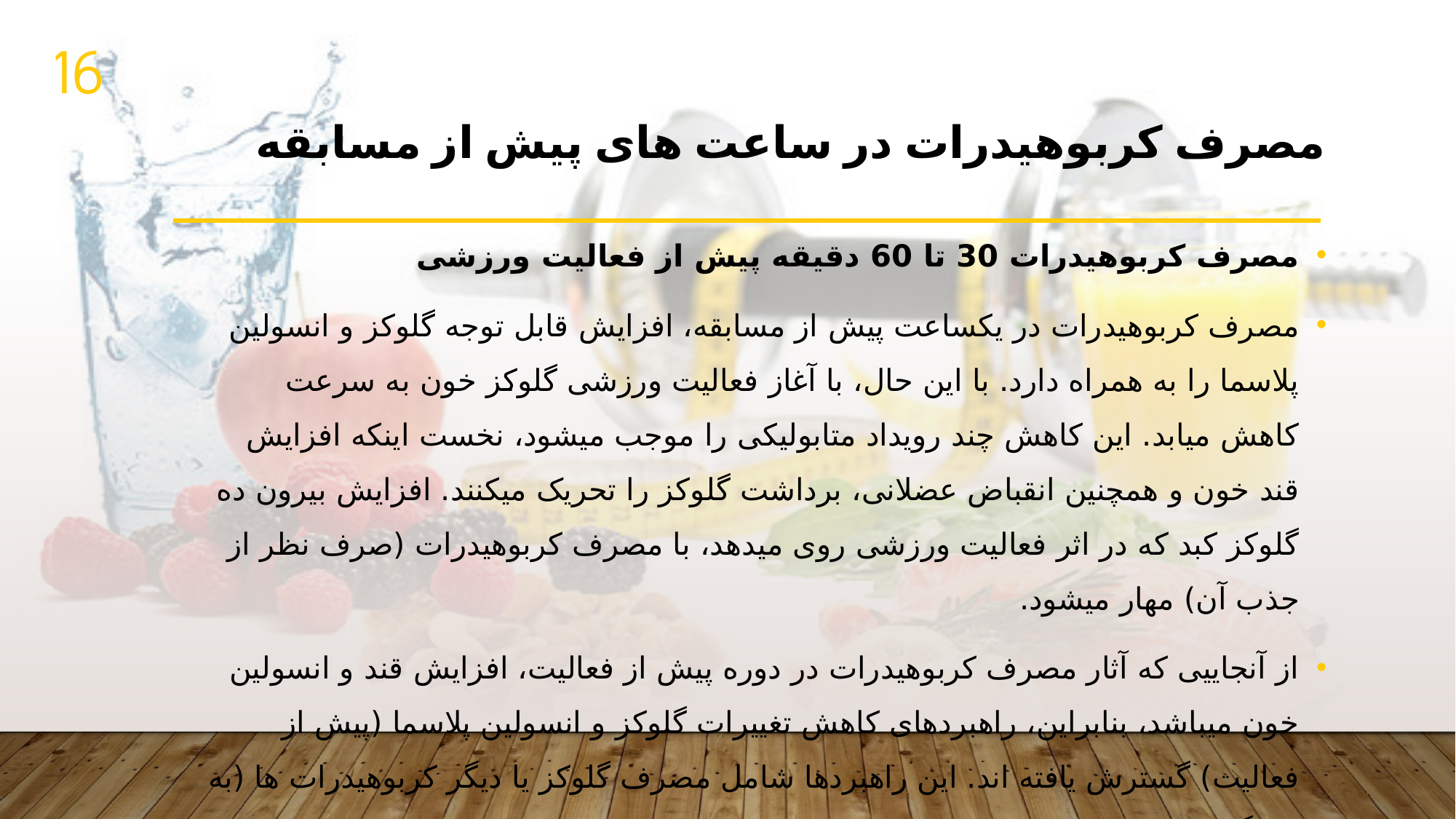

16
#
مصرف کربوهیدرات در ساعت های پیش از مسابقه
مصرف کربوهیدرات 30 تا 60 دقیقه پیش از فعالیت ورزشی
مصرف کربوهیدرات در یکساعت پیش از مسابقه، افزایش قابل توجه گلوکز و انسولین پلاسما را به همراه دارد. با این حال، با آغاز فعالیت ورزشی گلوکز خون به سرعت کاهش میابد. این کاهش چند رویداد متابولیکی را موجب میشود، نخست اینکه افزایش قند خون و همچنین انقباض عضلانی، برداشت گلوکز را تحریک میکنند. افزایش بیرون ده گلوکز کبد که در اثر فعالیت ورزشی روی میدهد، با مصرف کربوهیدرات (صرف نظر از جذب آن) مهار میشود.
از آنجاییی که آثار مصرف کربوهیدرات در دوره پیش از فعالیت، افزایش قند و انسولین خون میباشد، بنابراین، راهبردهای کاهش تغییرات گلوکز و انسولین پلاسما (پیش از فعالیت) گسترش یافته اند. این راهبردها شامل مصرف گلوکز یا دیگر کربوهیدرات ها (به جز گلوکز) با شاخص قندی پایین، تغییر بار یا زمان بندی مصرف کربوهیدرات، افزودن چربی یا گرم کردن در دوره پیش از فعالیت میباشد. در کل، کاهش پاسخ های قندی و انسولینی پیش از فعالیت مزیت هایی برای عملکرد وزشی به همراه ندارند.